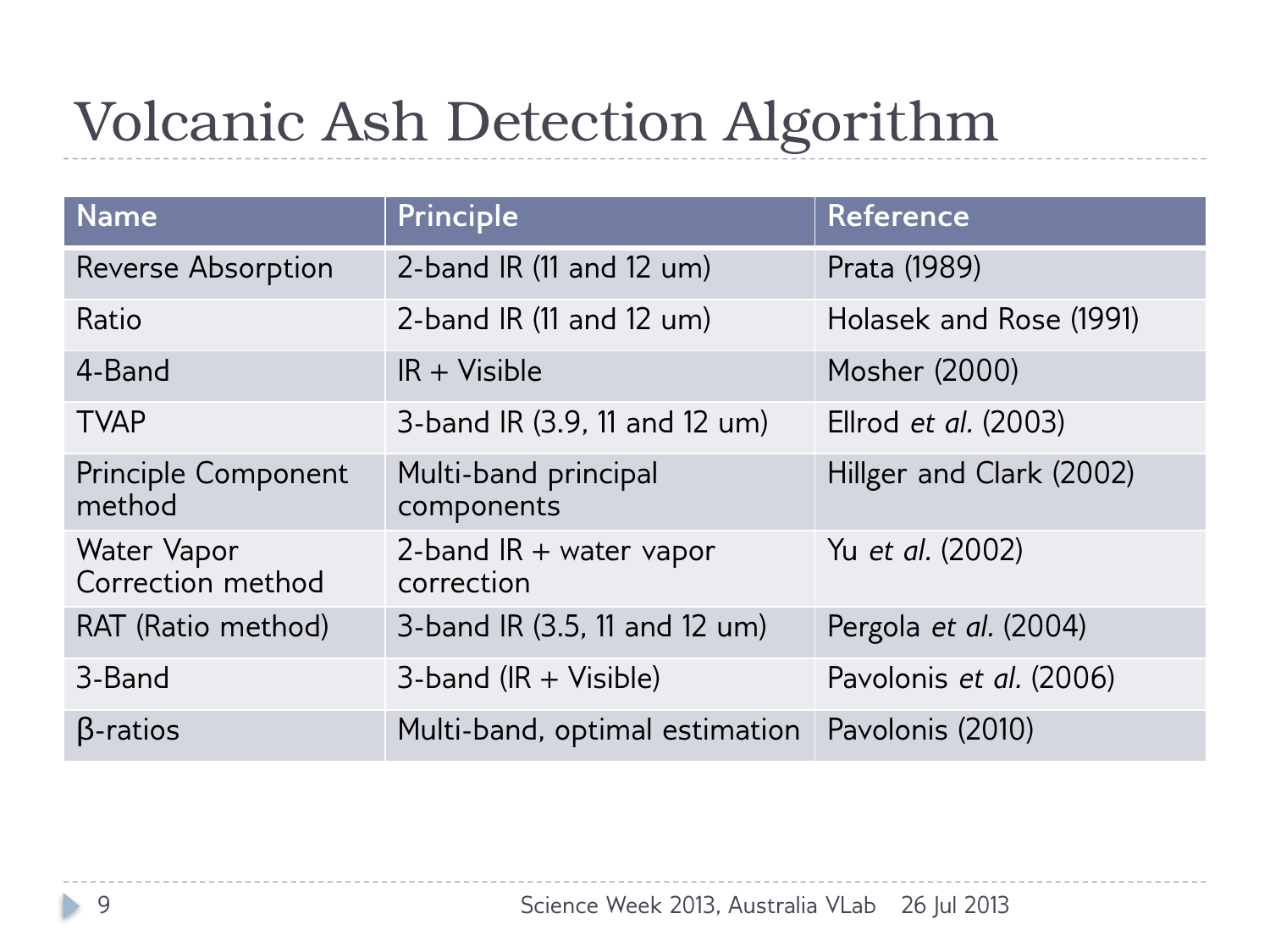

# Volcanic Ash Detection Algorithm
| Name | Principle | Reference |
| --- | --- | --- |
| Reverse Absorption | 2-band IR (11 and 12 um) | Prata (1989) |
| Ratio | 2-band IR (11 and 12 um) | Holasek and Rose (1991) |
| 4-Band | IR + Visible | Mosher (2000) |
| TVAP | 3-band IR (3.9, 11 and 12 um) | Ellrod et al. (2003) |
| Principle Component method | Multi-band principal components | Hillger and Clark (2002) |
| Water Vapor Correction method | 2-band IR + water vapor correction | Yu et al. (2002) |
| RAT (Ratio method) | 3-band IR (3.5, 11 and 12 um) | Pergola et al. (2004) |
| 3-Band | 3-band (IR + Visible) | Pavolonis et al. (2006) |
| β-ratios | Multi-band, optimal estimation | Pavolonis (2010) |
9
Science Week 2013, Australia VLab
26 Jul 2013